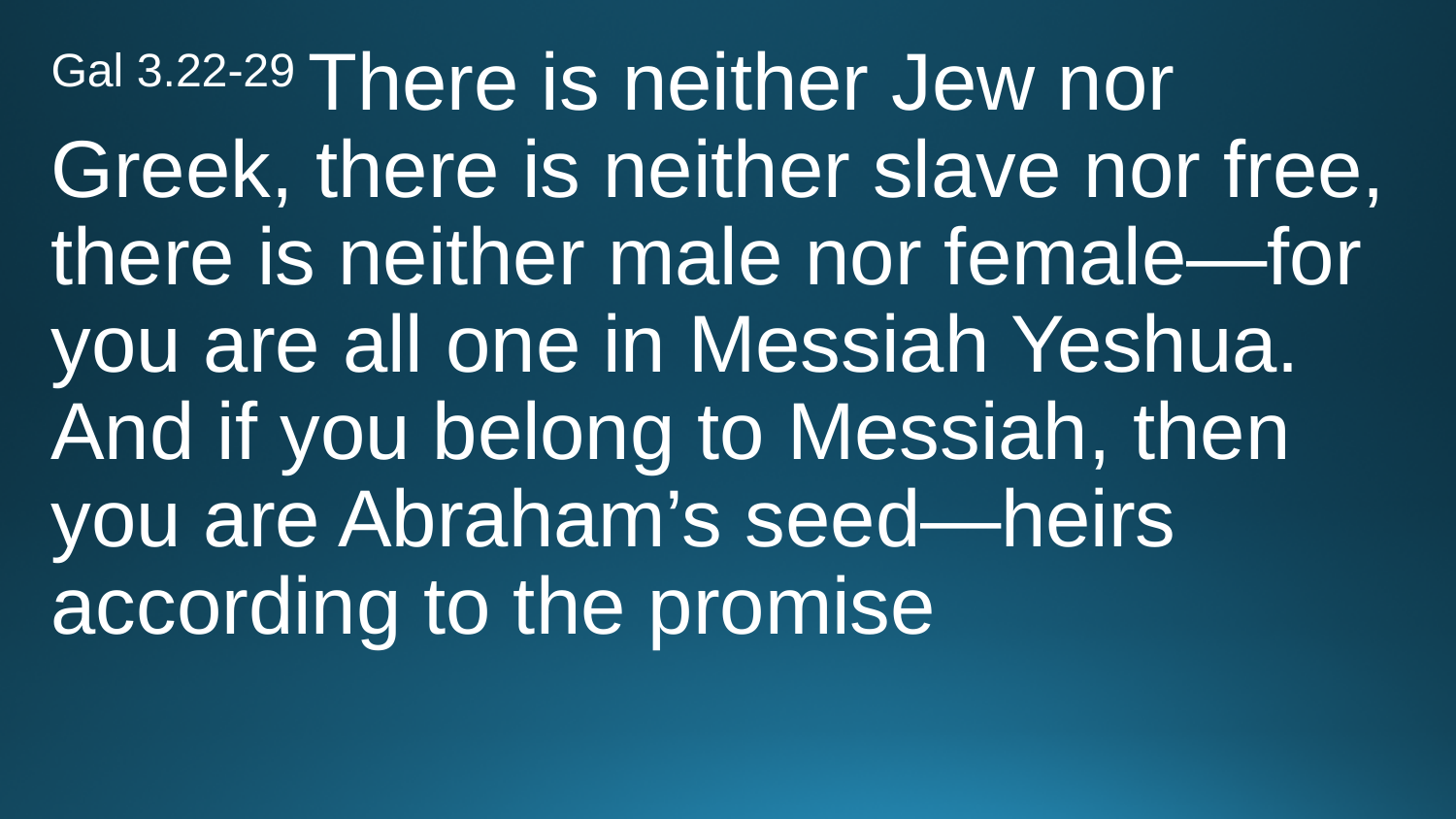

Gal 3.22-29 There is neither Jew nor Greek, there is neither slave nor free, there is neither male nor female—for you are all one in Messiah Yeshua. And if you belong to Messiah, then you are Abraham’s seed—heirs according to the promise